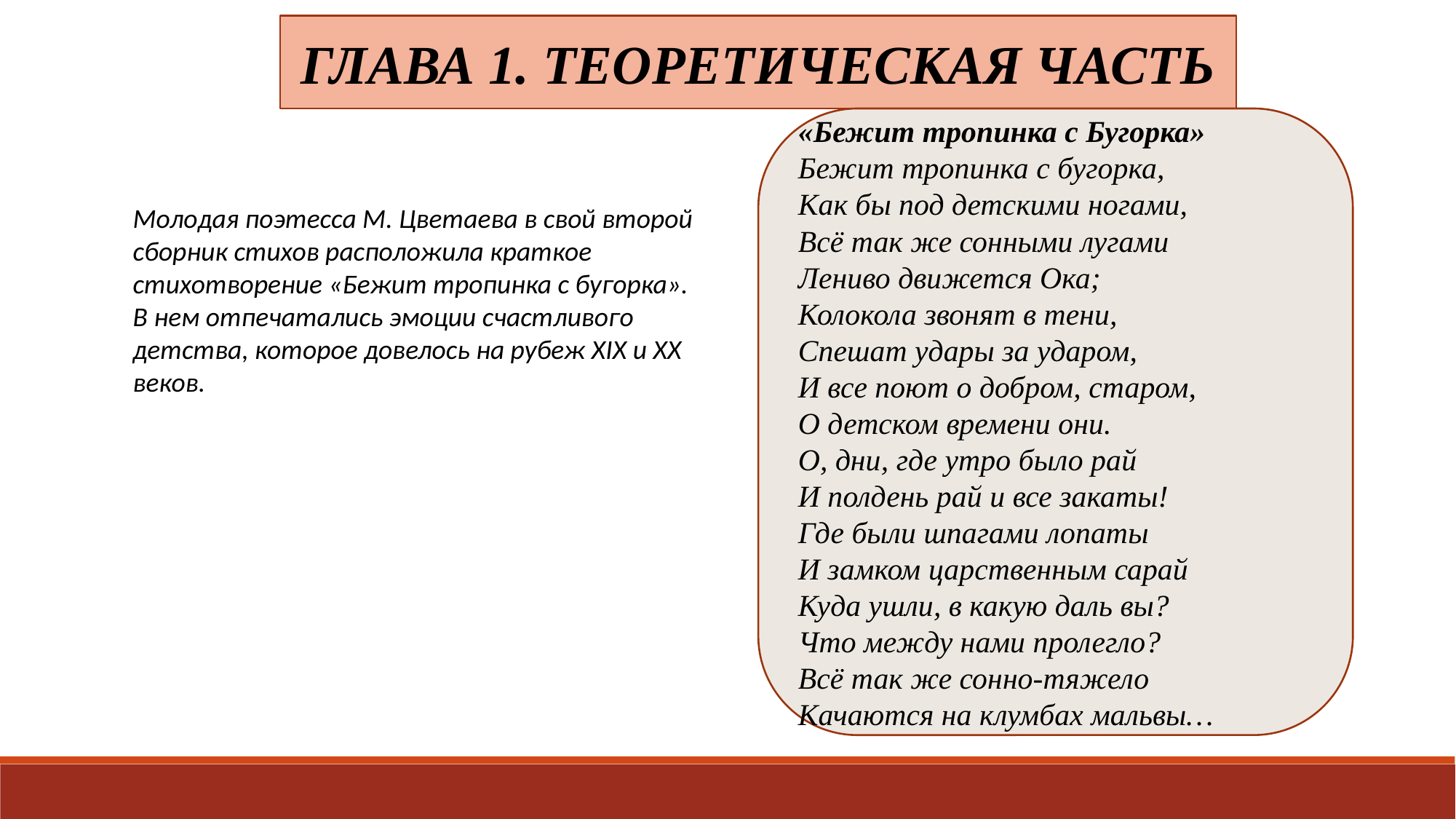

ГЛАВА 1. ТЕОРЕТИЧЕСКАЯ ЧАСТЬ
«Бежит тропинка с Бугорка»
Бежит тропинка с бугорка,
Как бы под детскими ногами,
Всё так же сонными лугами
Лениво движется Ока;
Колокола звонят в тени,
Спешат удары за ударом,
И всe поют о добром, старом,
О детском времени они.
О, дни, где утро было рай
И полдень рай и все закаты!
Где были шпагами лопаты
И замком царственным сарай
Куда ушли, в какую даль вы?
Что между нами пролегло?
Всё так же сонно-тяжело
Качаются на клумбах мальвы…
Молодая поэтесса М. Цветаева в свой второй сборник стихов расположила краткое стихотворение «Бежит тропинка с бугорка». В нем отпечатались эмоции счастливого детства, которое довелось на рубеж XIX и XX веков.